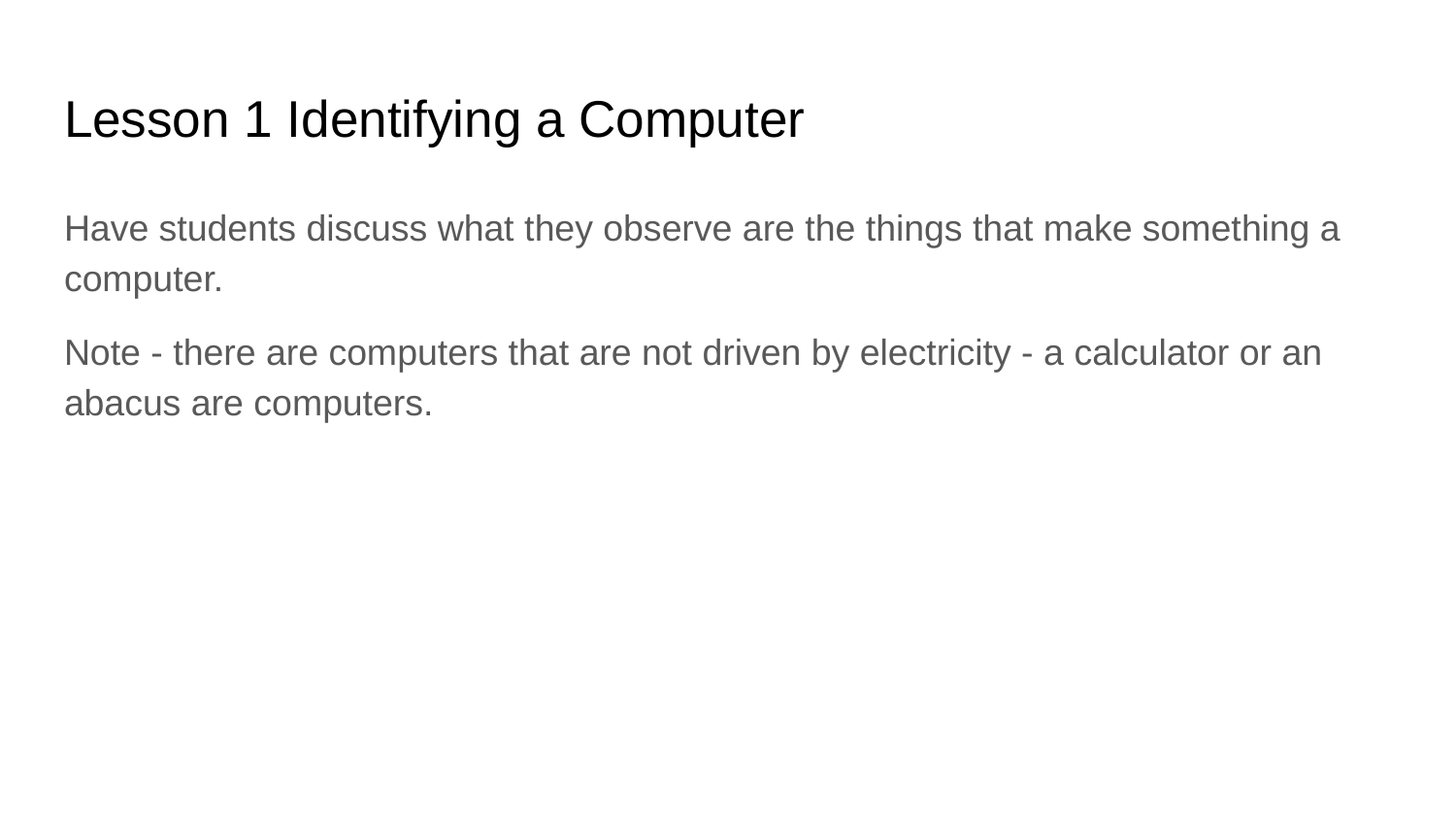

# Lesson 1 Identifying a Computer
Have students discuss what they observe are the things that make something a computer.
Note - there are computers that are not driven by electricity - a calculator or an abacus are computers.